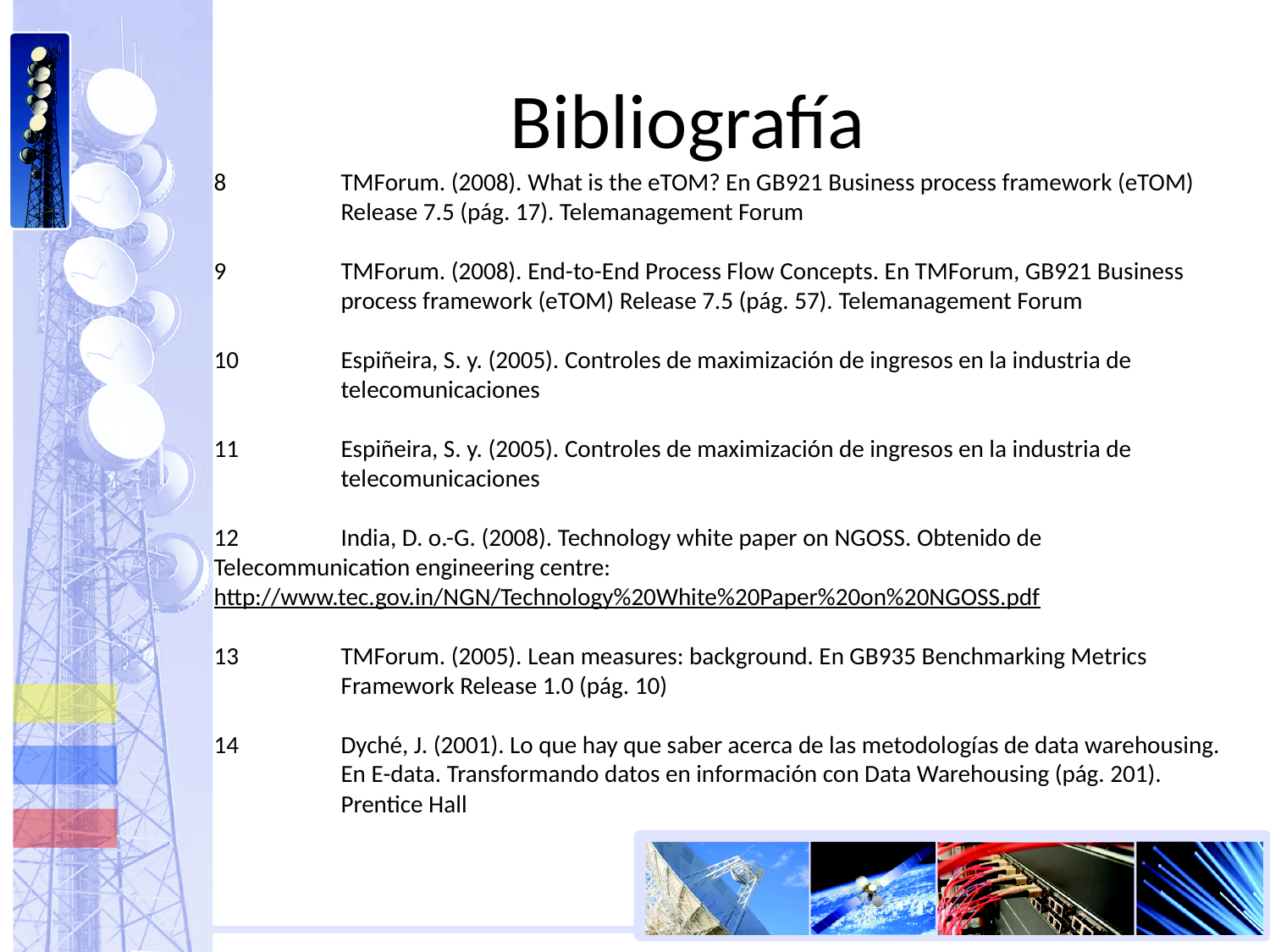

Bibliografía
# 8	TMForum. (2008). What is the eTOM? En GB921 Business process framework (eTOM) 	Release 7.5 (pág. 17). Telemanagement Forum 9	TMForum. (2008). End-to-End Process Flow Concepts. En TMForum, GB921 Business 	process framework (eTOM) Release 7.5 (pág. 57). Telemanagement Forum 10	Espiñeira, S. y. (2005). Controles de maximización de ingresos en la industria de 	telecomunicaciones 11	Espiñeira, S. y. (2005). Controles de maximización de ingresos en la industria de 	telecomunicaciones 12	India, D. o.-G. (2008). Technology white paper on NGOSS. Obtenido de 	Telecommunication engineering centre: 	http://www.tec.gov.in/NGN/Technology%20White%20Paper%20on%20NGOSS.pdf 13	TMForum. (2005). Lean measures: background. En GB935 Benchmarking Metrics 	Framework Release 1.0 (pág. 10) 14	Dyché, J. (2001). Lo que hay que saber acerca de las metodologías de data warehousing. 	En E-data. Transformando datos en información con Data Warehousing (pág. 201). 	Prentice Hall